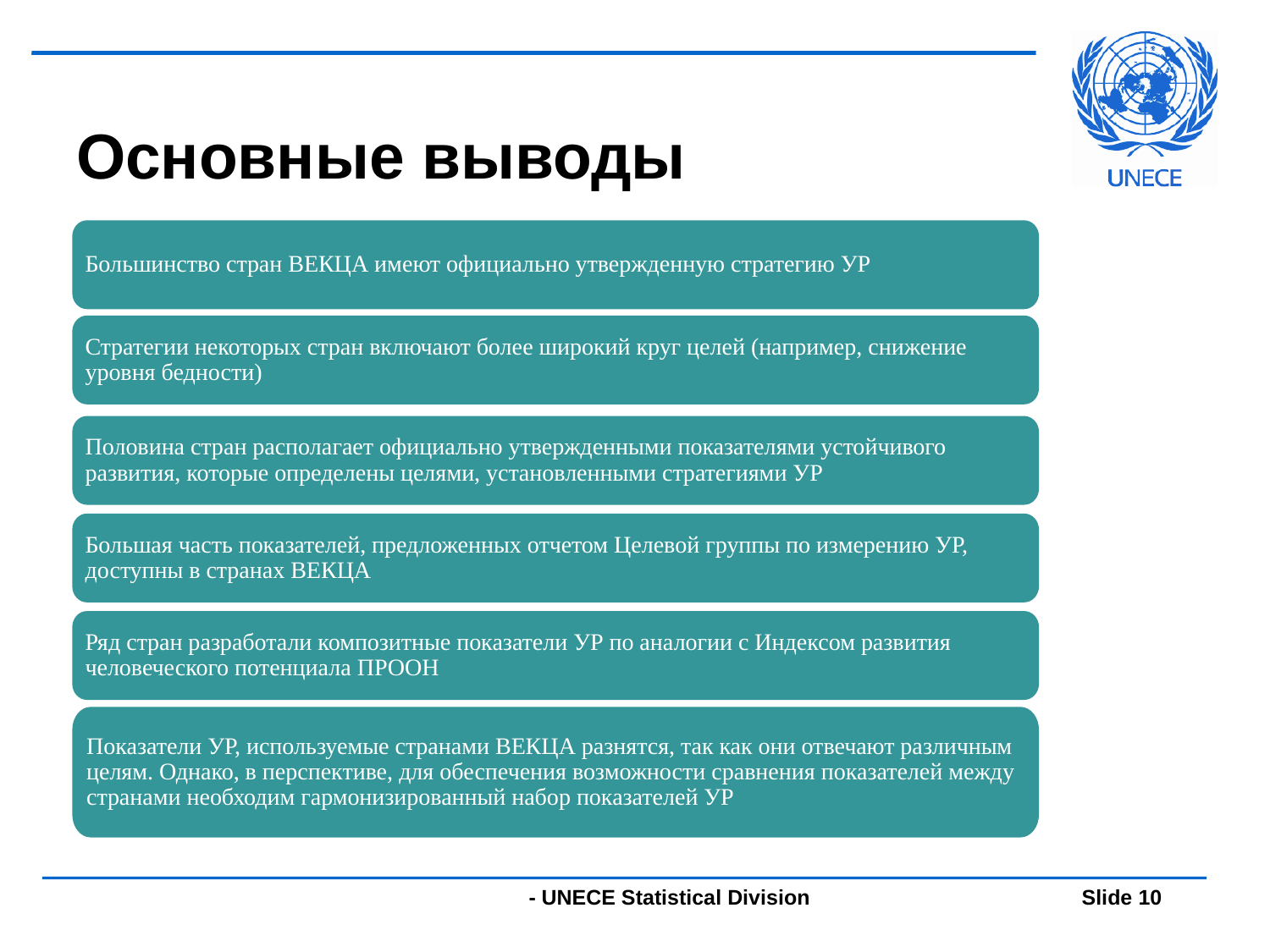

# Основные выводы
Большинство стран ВЕКЦА имеют официально утвержденную стратегию УР
Стратегии некоторых стран включают более широкий круг целей (например, снижение уровня бедности)
Половина стран располагает официально утвержденными показателями устойчивого развития, которые определены целями, установленными стратегиями УР
Большая часть показателей, предложенных отчетом Целевой группы по измерению УР, доступны в странах ВЕКЦА
Ряд стран разработали композитные показатели УР по аналогии с Индексом развития человеческого потенциала ПРООН
Показатели УР, используемые странами ВЕКЦА разнятся, так как они отвечают различным целям. Однако, в перспективе, для обеспечения возможности сравнения показателей между странами необходим гармонизированный набор показателей УР